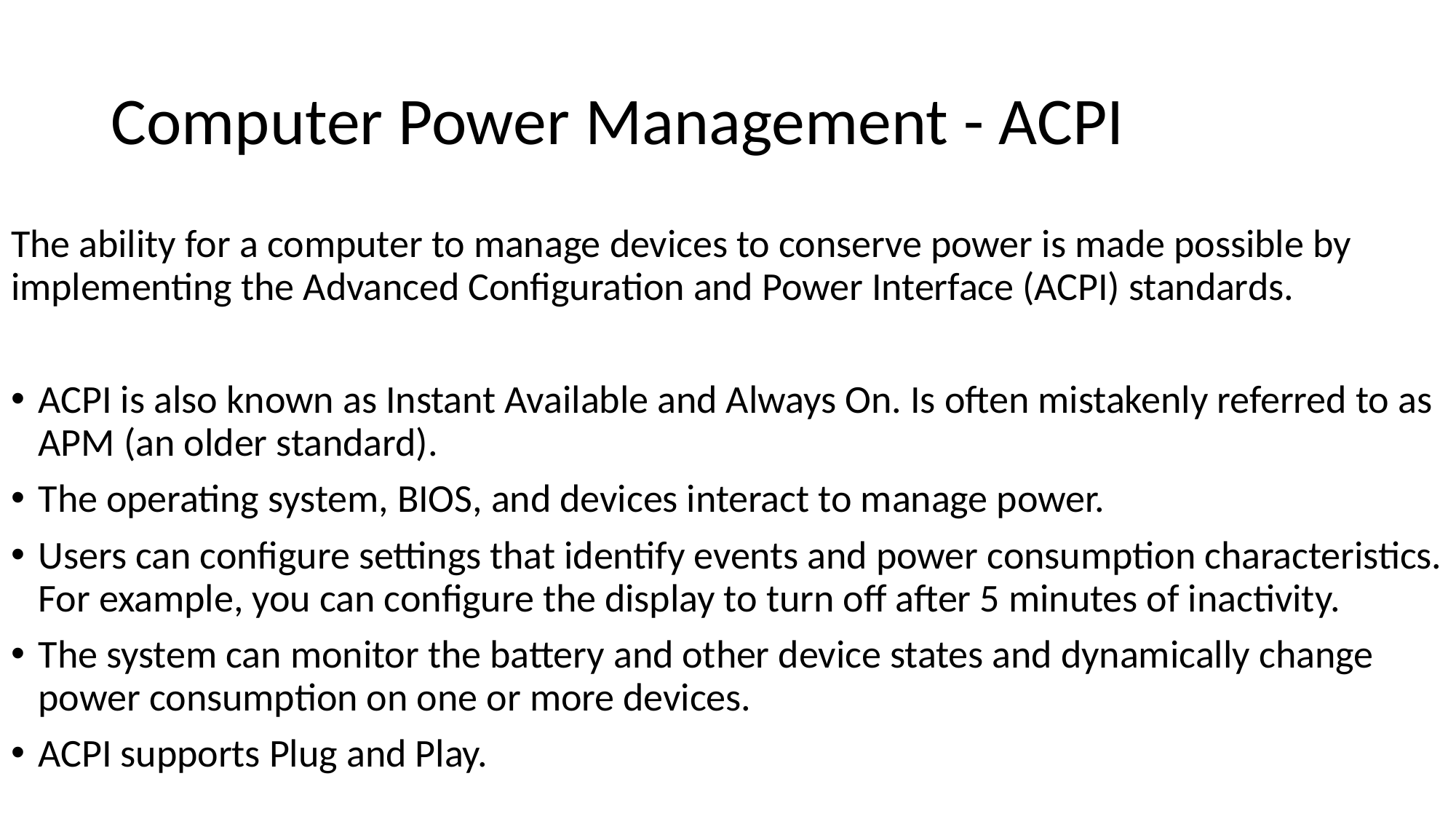

# Computer Power Management - ACPI
The ability for a computer to manage devices to conserve power is made possible by implementing the Advanced Configuration and Power Interface (ACPI) standards.

ACPI is also known as Instant Available and Always On. Is often mistakenly referred to as APM (an older standard).
The operating system, BIOS, and devices interact to manage power.
Users can configure settings that identify events and power consumption characteristics. For example, you can configure the display to turn off after 5 minutes of inactivity.
The system can monitor the battery and other device states and dynamically change power consumption on one or more devices.
ACPI supports Plug and Play.